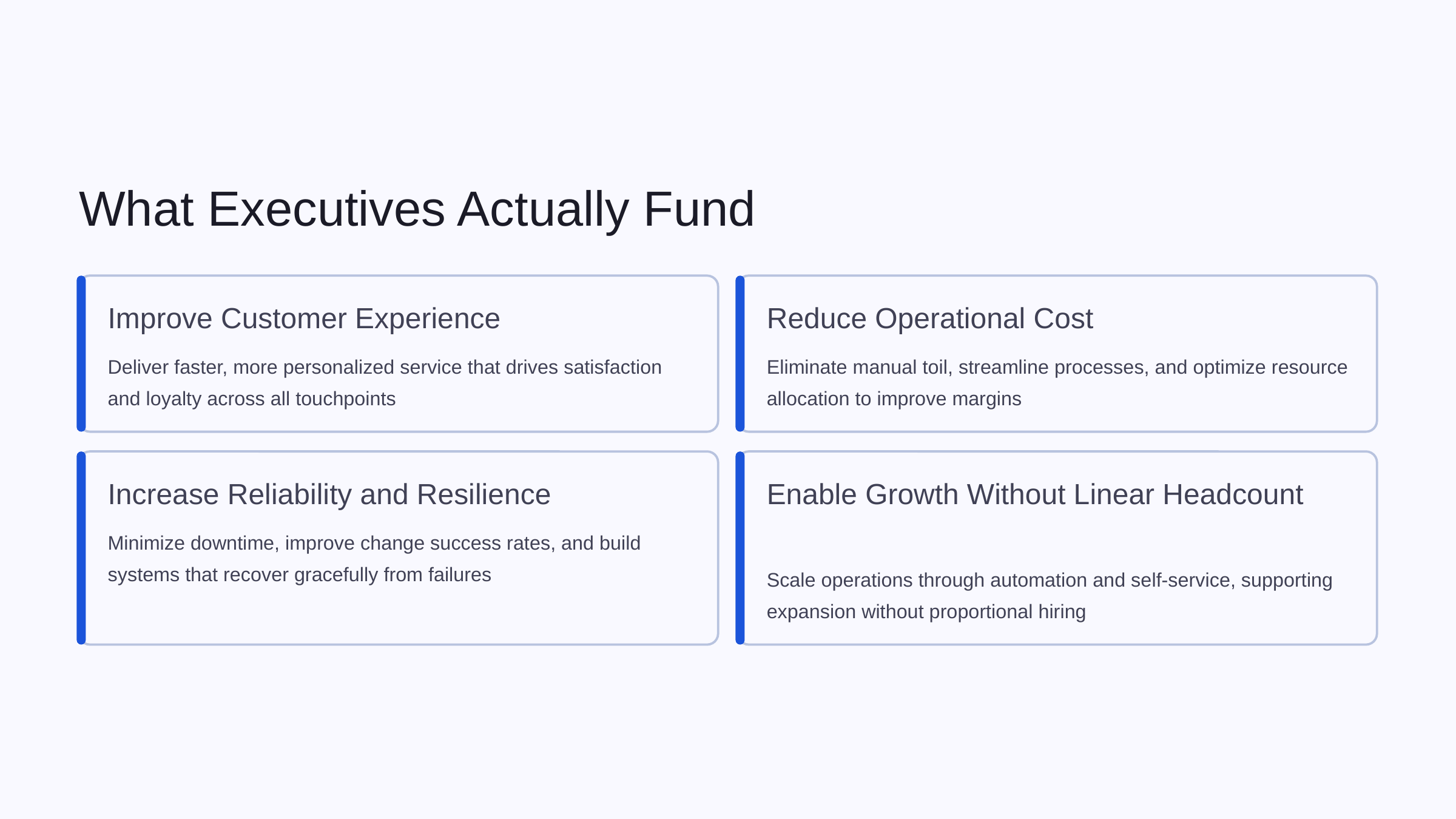

What Executives Actually Fund

Improve Customer Experience
Reduce Operational Cost
Deliver faster, more personalized service that drives satisfaction and loyalty across all touchpoints
Eliminate manual toil, streamline processes, and optimize resource allocation to improve margins

Increase Reliability and Resilience
Enable Growth Without Linear Headcount
Minimize downtime, improve change success rates, and build systems that recover gracefully from failures
Scale operations through automation and self-service, supporting expansion without proportional hiring